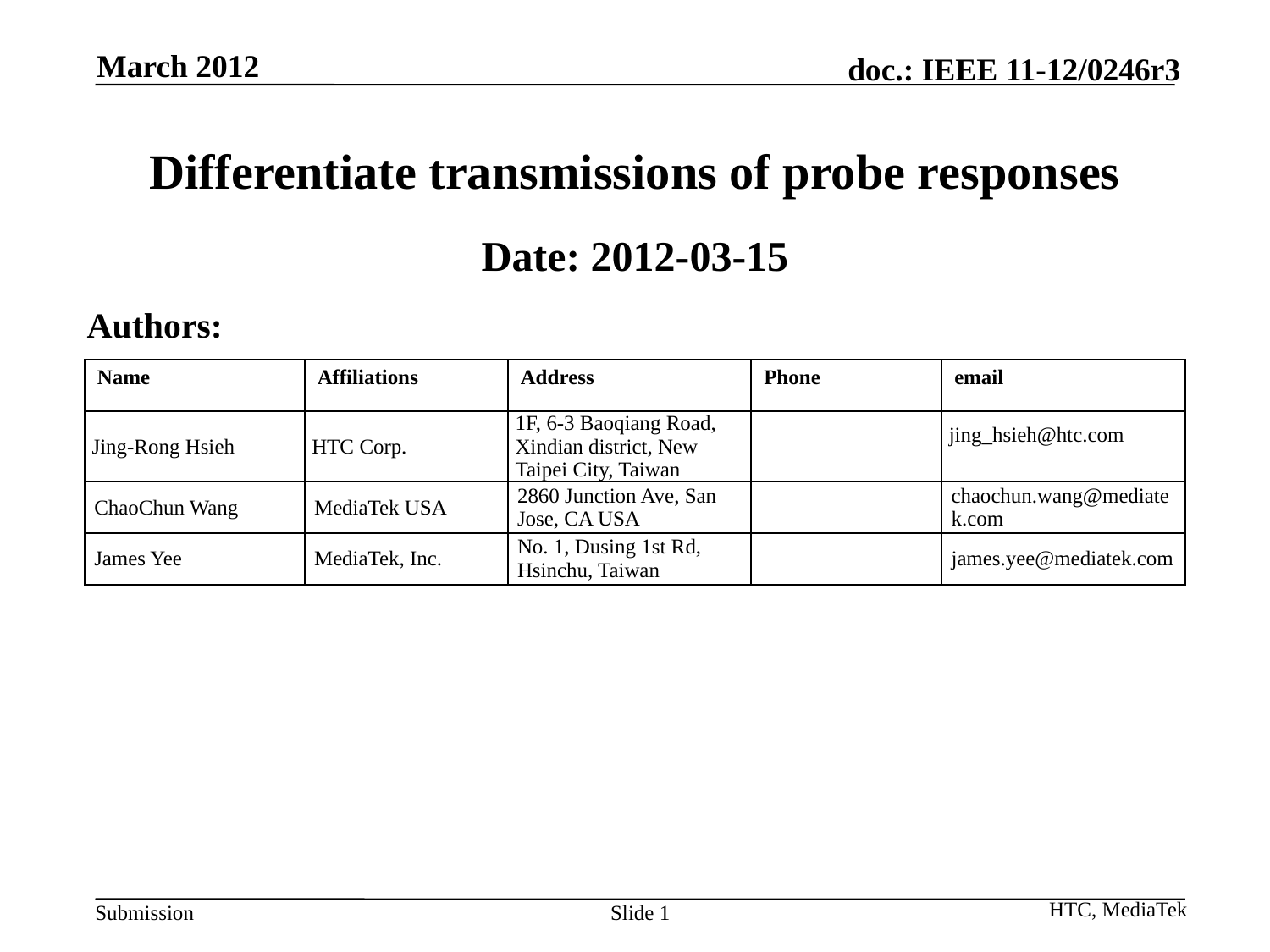

March 2012
Differentiate transmissions of probe responses
Date: 2012-03-15
Authors:
| Name | Affiliations | Address | Phone | email |
| --- | --- | --- | --- | --- |
| Jing-Rong Hsieh | HTC Corp. | 1F, 6-3 Baoqiang Road, Xindian district, New Taipei City, Taiwan |  | jing\_hsieh@htc.com |
| ChaoChun Wang | MediaTek USA | 2860 Junction Ave, San Jose, CA USA |  | chaochun.wang@mediatek.com |
| James Yee | MediaTek, Inc. | No. 1, Dusing 1st Rd, Hsinchu, Taiwan |  | james.yee@mediatek.com |
HTC, MediaTek
Slide 1